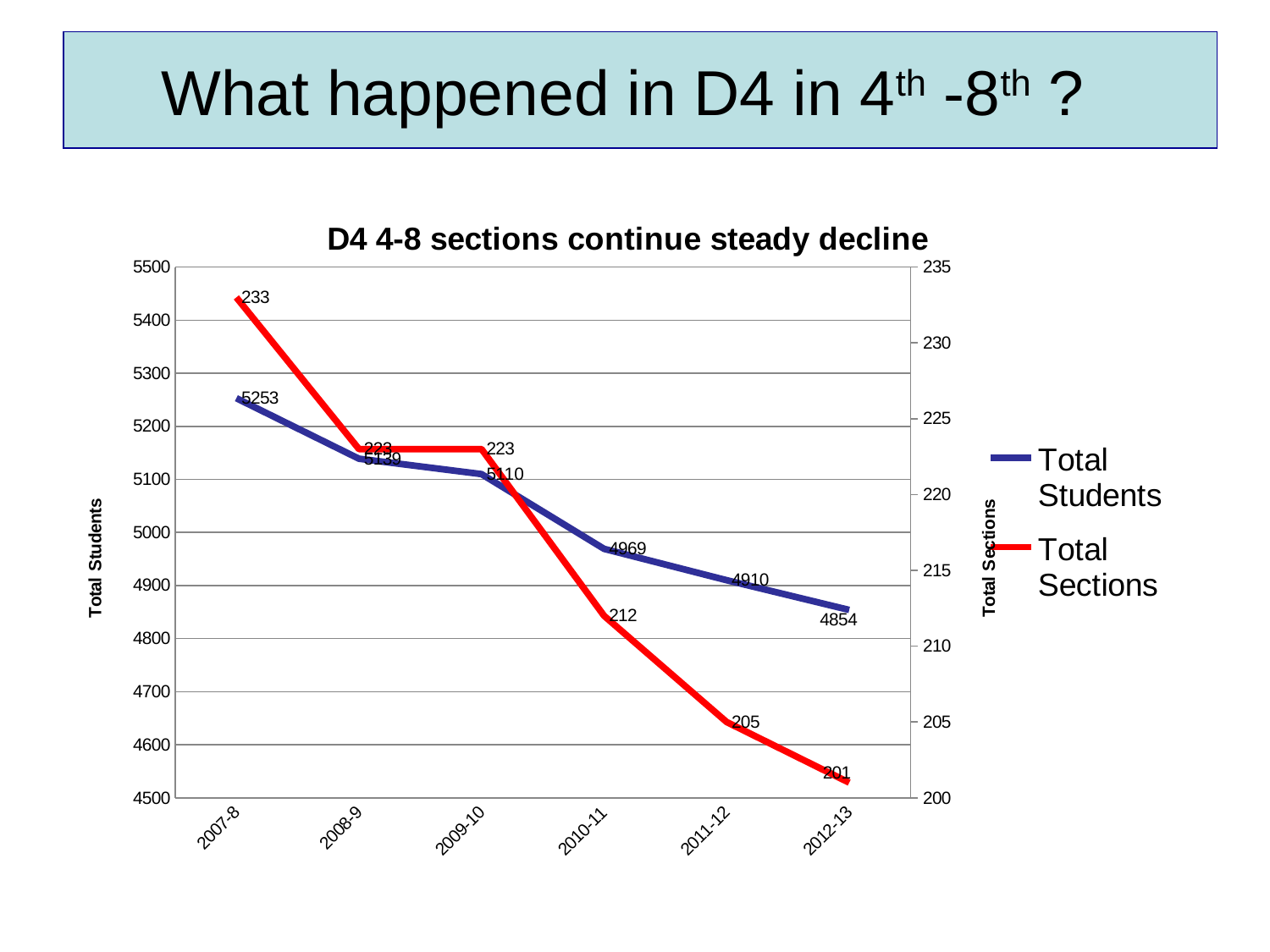

# What happened in D4 in 4th -8th ?

### Chart: D4 4-8 sections continue steady decline

| Category | Total Students | Total Sections |
|---|---|---|
| 2007-8 | 5253.0 | 233.0 |
| 2008-9 | 5139.0 | 223.0 |
| 2009-10 | 5110.0 | 223.0 |
| 2010-11 | 4969.0 | 212.0 |
| 2011-12 | 4910.0 | 205.0 |
| 2012-13 | 4854.0 | 201.0 |